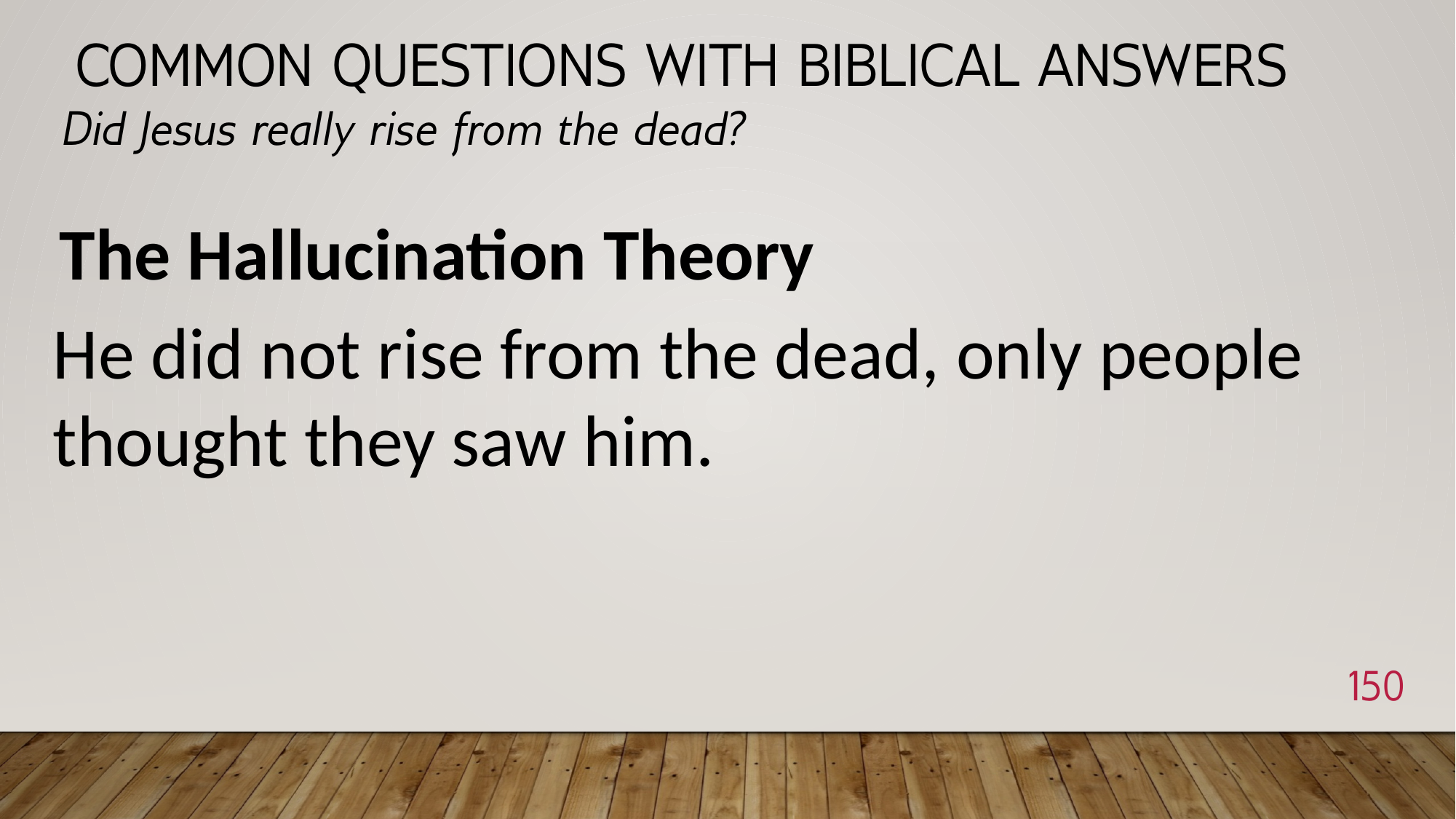

# Common Questions with Biblical Answers
Did Jesus really rise from the dead?
The Hallucination Theory
He did not rise from the dead, only people thought they saw him.
150